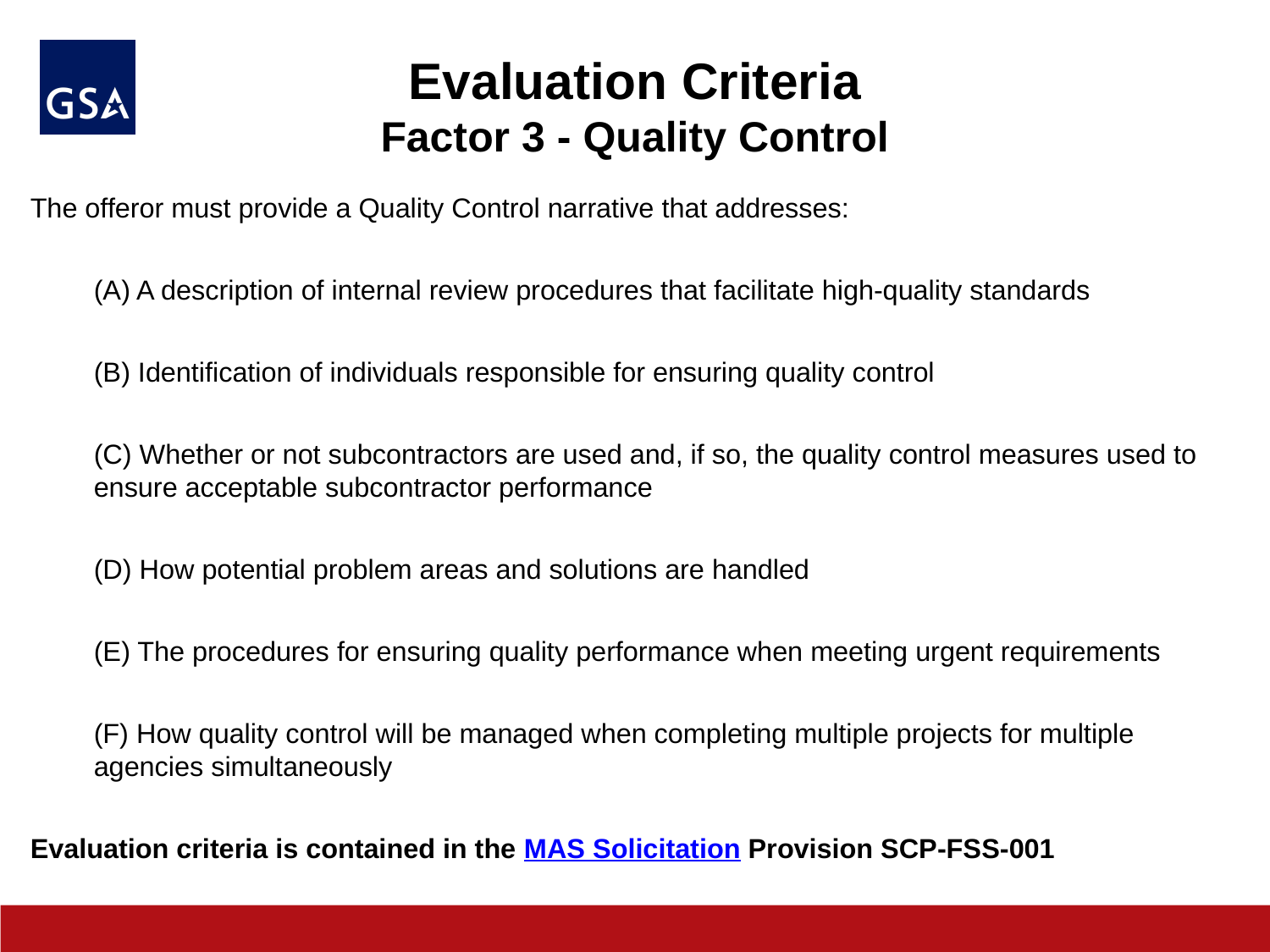

# Evaluation Criteria Factor 3 - Quality Control

The offeror must provide a Quality Control narrative that addresses:

(A) A description of internal review procedures that facilitate high-quality standards

(B) Identification of individuals responsible for ensuring quality control

(C) Whether or not subcontractors are used and, if so, the quality control measures used to ensure acceptable subcontractor performance

(D) How potential problem areas and solutions are handled

(E) The procedures for ensuring quality performance when meeting urgent requirements

(F) How quality control will be managed when completing multiple projects for multiple agencies simultaneously

Evaluation criteria is contained in the MAS Solicitation Provision SCP-FSS-001